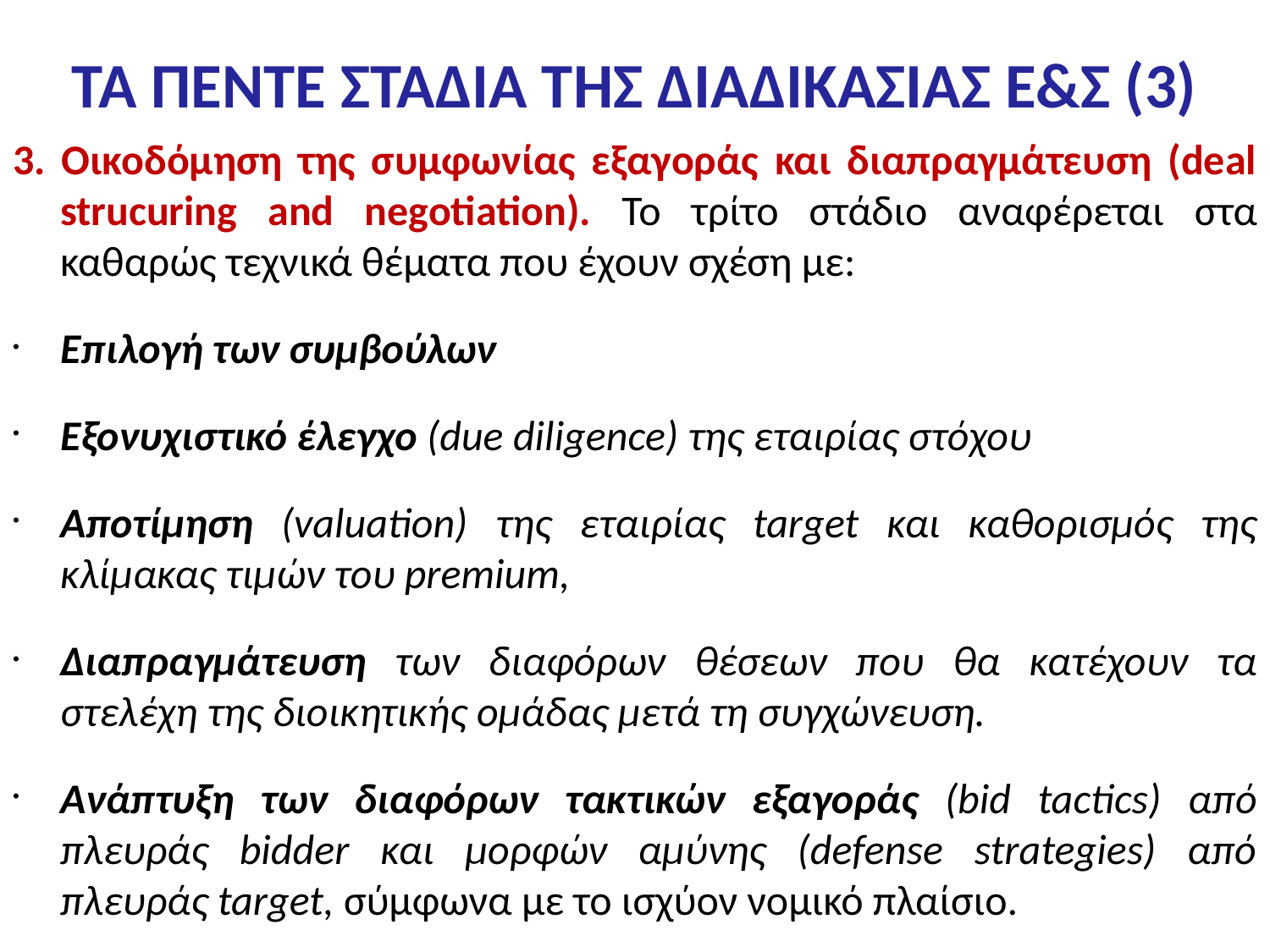

# ΤΑ ΠΕΝΤΕ ΣΤΑΔΙΑ ΤΗΣ ΔΙΑΔΙΚΑΣΙΑΣ Ε&Σ (3)
3. Οικοδόμηση της συμφωνίας εξαγοράς και διαπραγμάτευση (deal strucuring and negotiation). To τρίτο στάδιο αναφέρεται στα καθαρώς τεχνικά θέματα που έχουν σχέση με:
Επιλογή των συμβούλων
Εξονυχιστικό έλεγχο (due diligence) της εταιρίας στόχου
Αποτίμηση (valuation) της εταιρίας target και καθορισμός της κλίμακας τιμών του premium,
Διαπραγμάτευση των διαφόρων θέσεων που θα κατέχουν τα στελέχη της διοικητικής ομάδας μετά τη συγχώνευση.
Ανάπτυξη των διαφόρων τακτικών εξαγοράς (bid tactics) από πλευράς bidder και μορφών αμύνης (defense strategies) από πλευράς target, σύμφωνα με το ισχύον νομικό πλαίσιο.